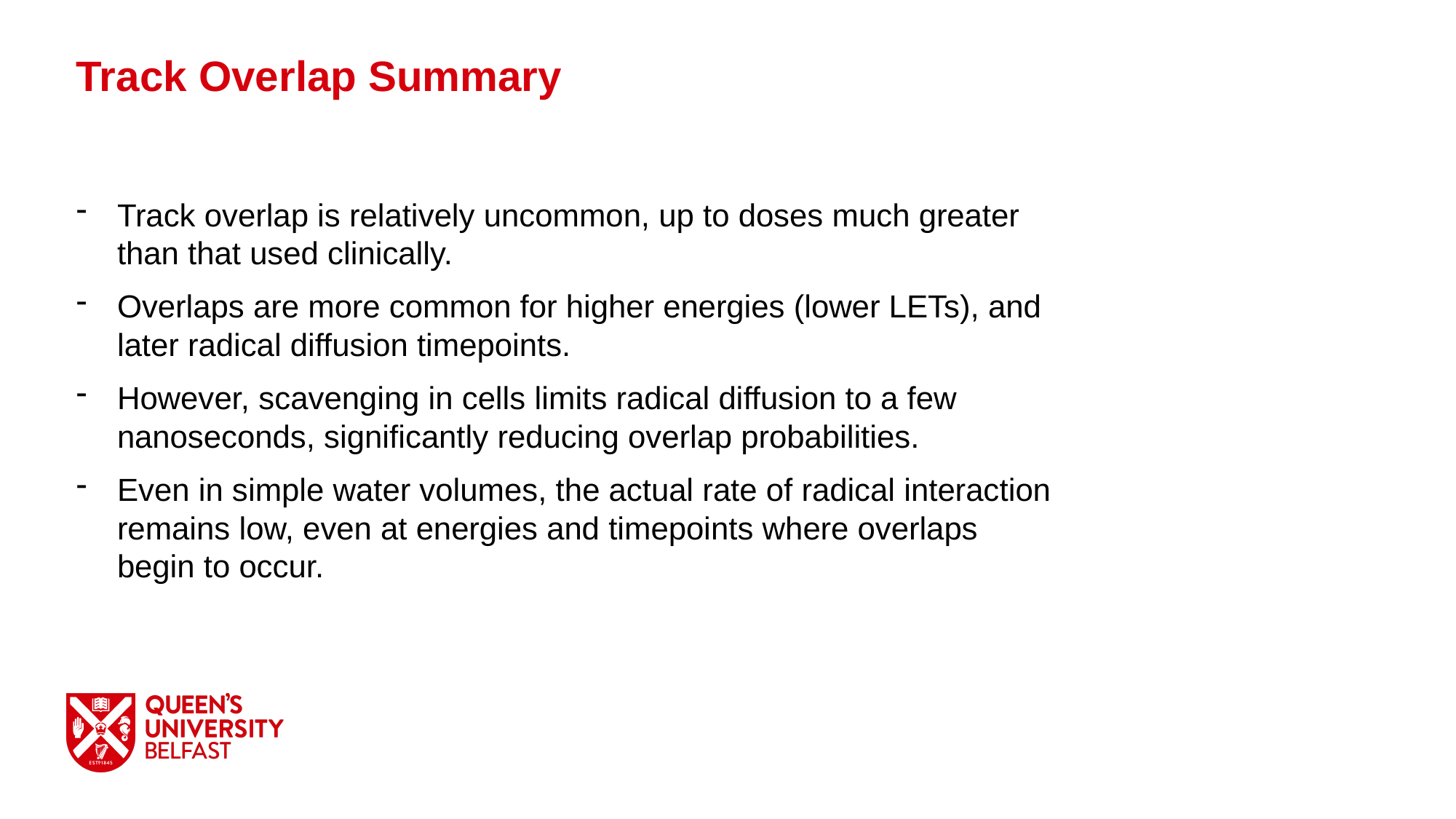

Track Overlap Summary
Track overlap is relatively uncommon, up to doses much greater than that used clinically.
Overlaps are more common for higher energies (lower LETs), and later radical diffusion timepoints.
However, scavenging in cells limits radical diffusion to a few nanoseconds, significantly reducing overlap probabilities.
Even in simple water volumes, the actual rate of radical interaction remains low, even at energies and timepoints where overlaps begin to occur.